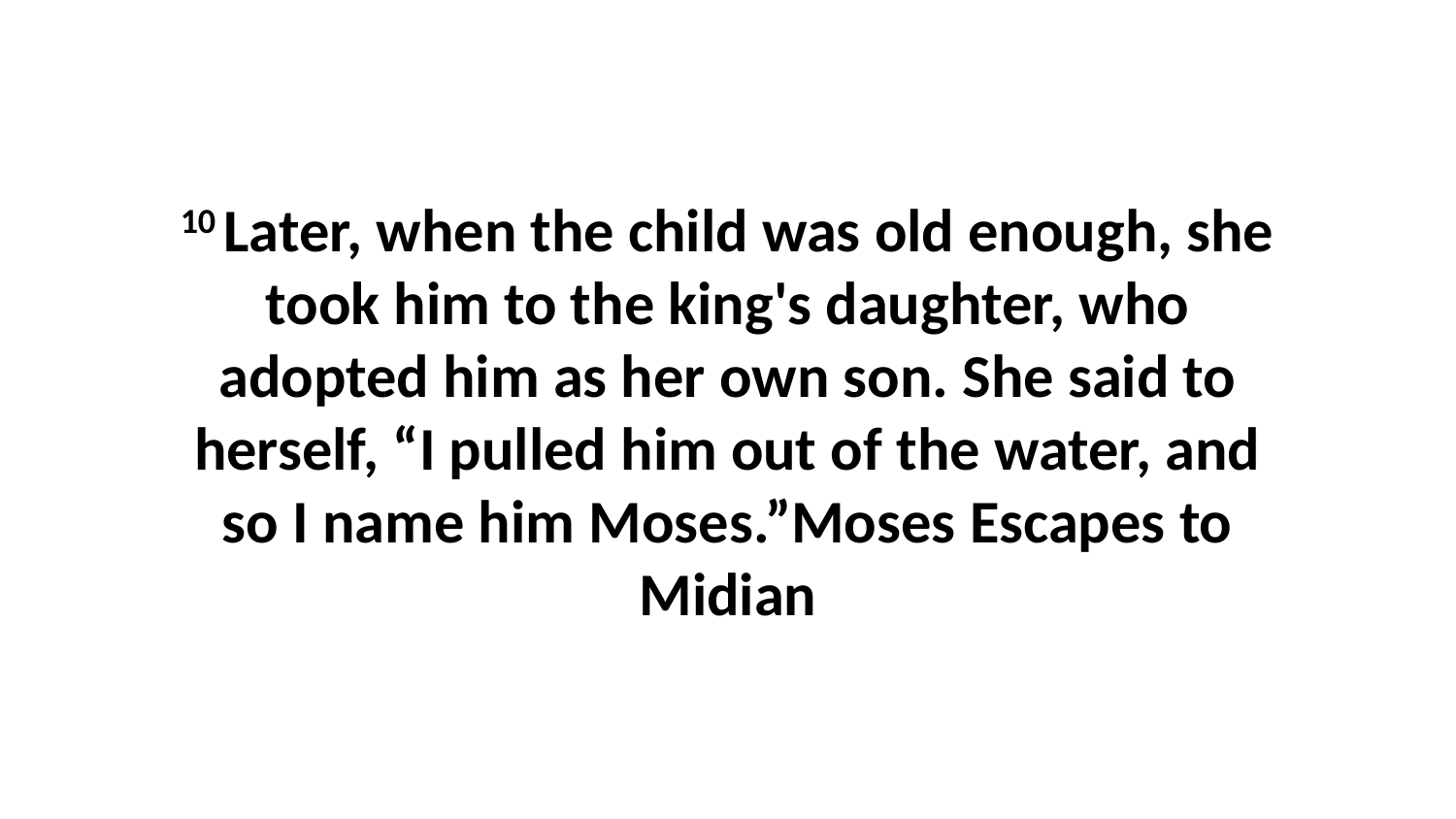

10 Later, when the child was old enough, she took him to the king's daughter, who adopted him as her own son. She said to herself, “I pulled him out of the water, and so I name him Moses.”Moses Escapes to Midian